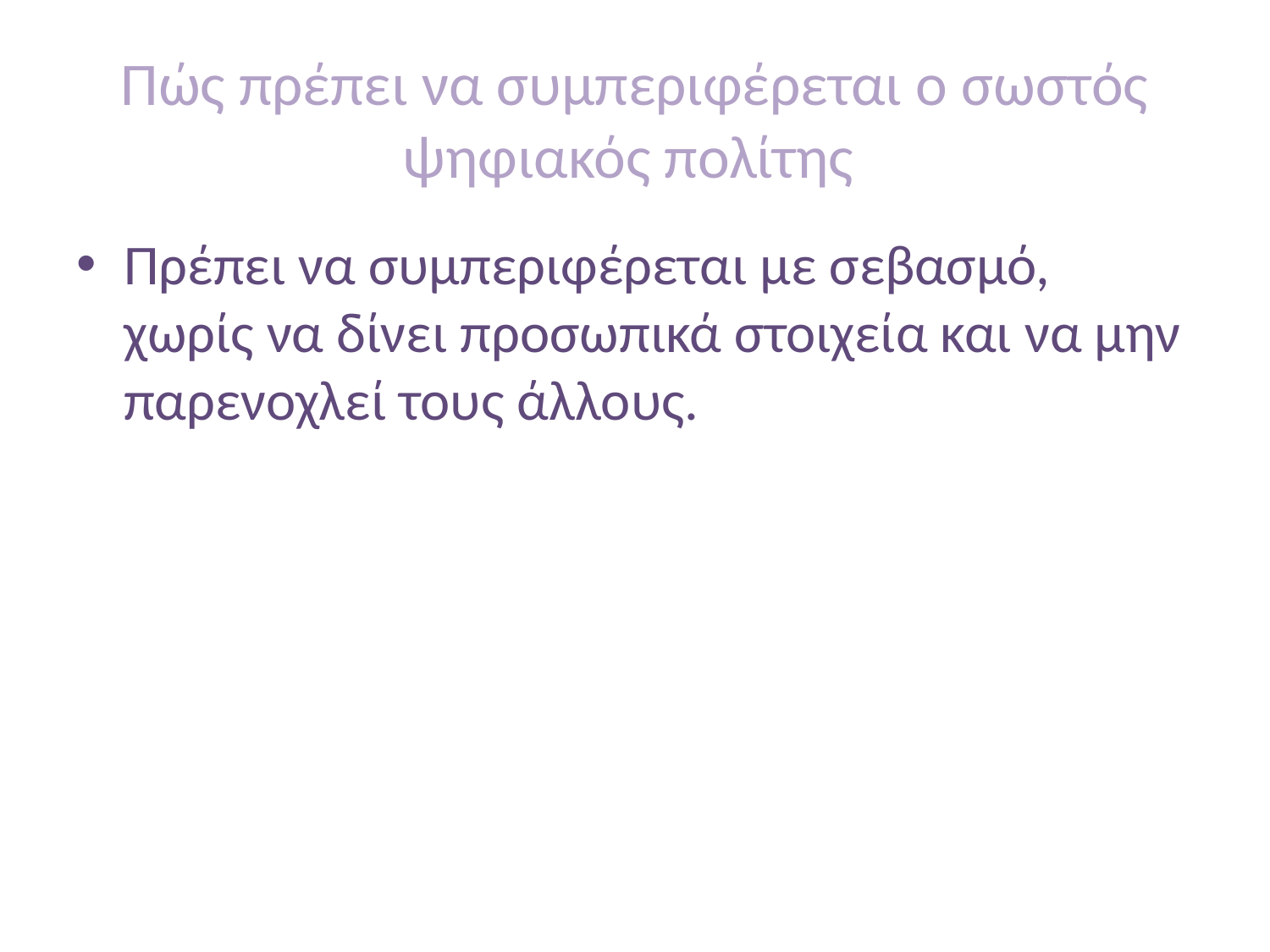

# Πώς πρέπει να συμπεριφέρεται ο σωστός ψηφιακός πολίτης
Πρέπει να συμπεριφέρεται με σεβασμό, χωρίς να δίνει προσωπικά στοιχεία και να μην παρενοχλεί τους άλλους.